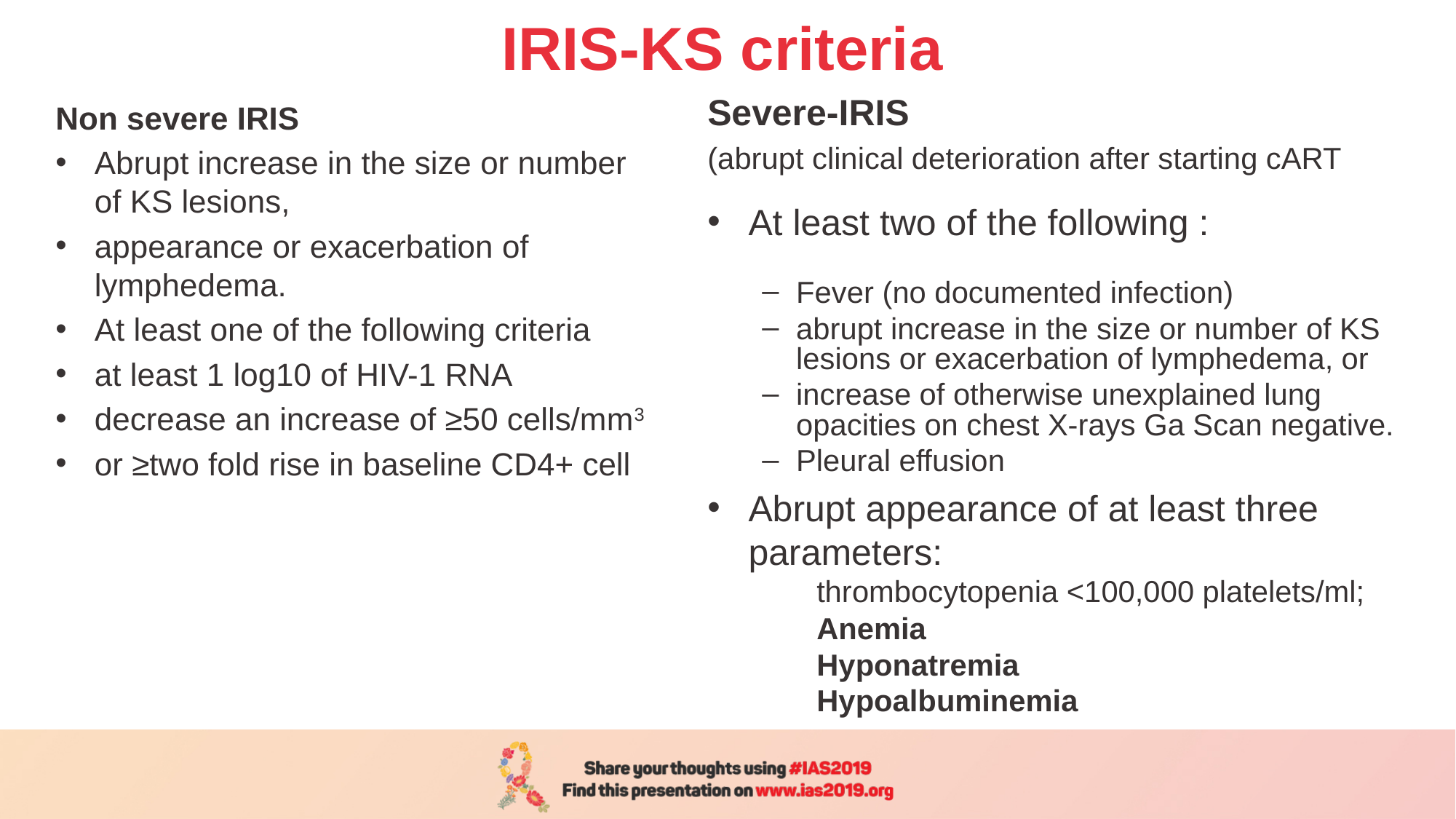

# IRIS-KS criteria
Severe-IRIS
(abrupt clinical deterioration after starting cART

At least two of the following :

Fever (no documented infection)
abrupt increase in the size or number of KS lesions or exacerbation of lymphedema, or
increase of otherwise unexplained lung opacities on chest X-rays Ga Scan negative.
Pleural effusion
Abrupt appearance of at least three parameters:
	thrombocytopenia <100,000 platelets/ml;
	Anemia
	Hyponatremia
	Hypoalbuminemia

Non severe IRIS
Abrupt increase in the size or number of KS lesions,
appearance or exacerbation of lymphedema.
At least one of the following criteria
at least 1 log10 of HIV-1 RNA
decrease an increase of ≥50 cells/mm3
or ≥two fold rise in baseline CD4+ cell